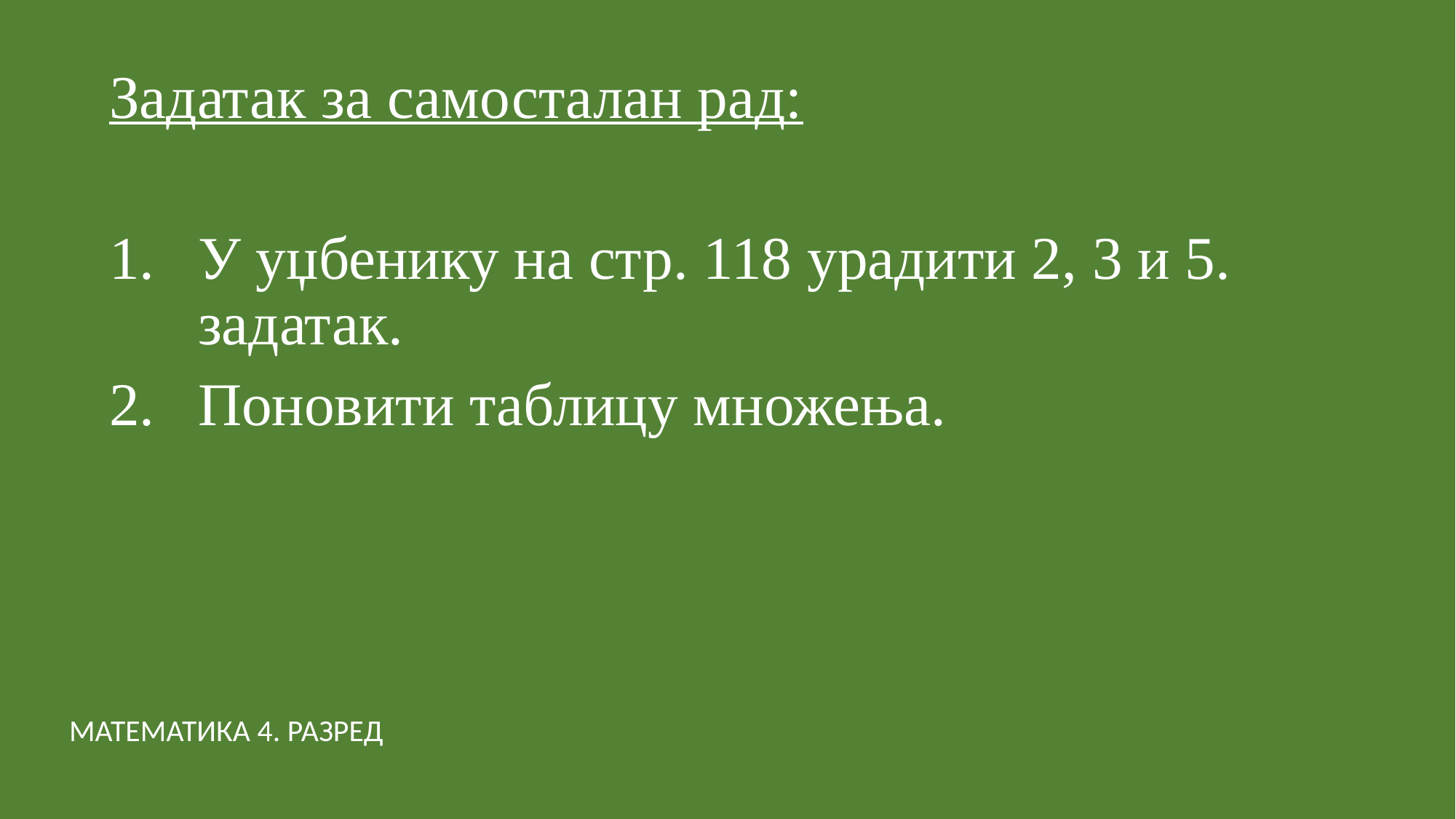

Задатак за самосталан рад:

У уџбенику на стр. 118 урадити 2, 3 и 5. задатак.
Поновити таблицу множења.

МАТЕМАТИКА 4. РАЗРЕД